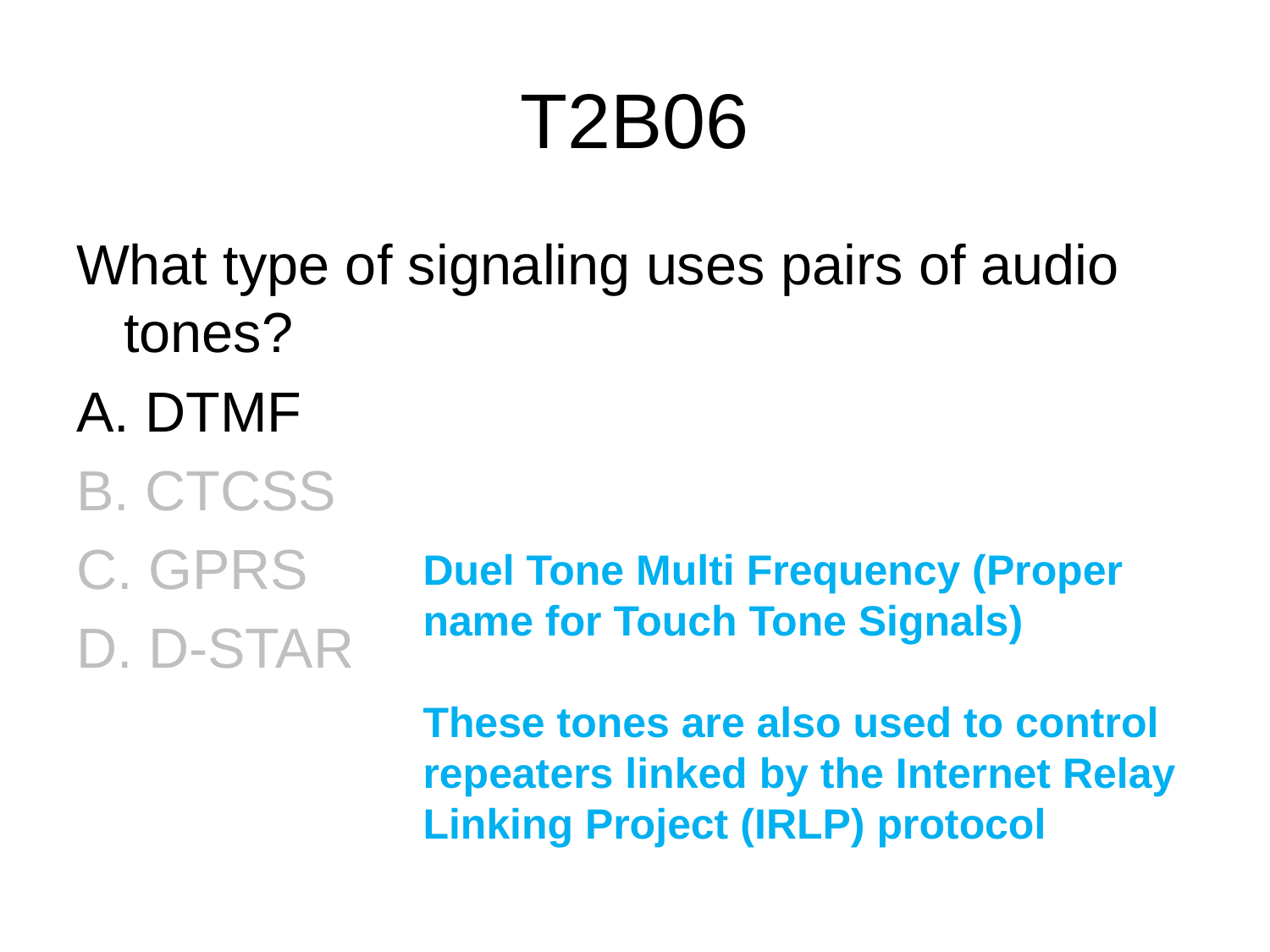

# T2B06
What type of signaling uses pairs of audio tones?
A. DTMF
B. CTCSS
C. GPRS
D. D-STAR
Duel Tone Multi Frequency (Proper name for Touch Tone Signals)

These tones are also used to control repeaters linked by the Internet Relay Linking Project (IRLP) protocol